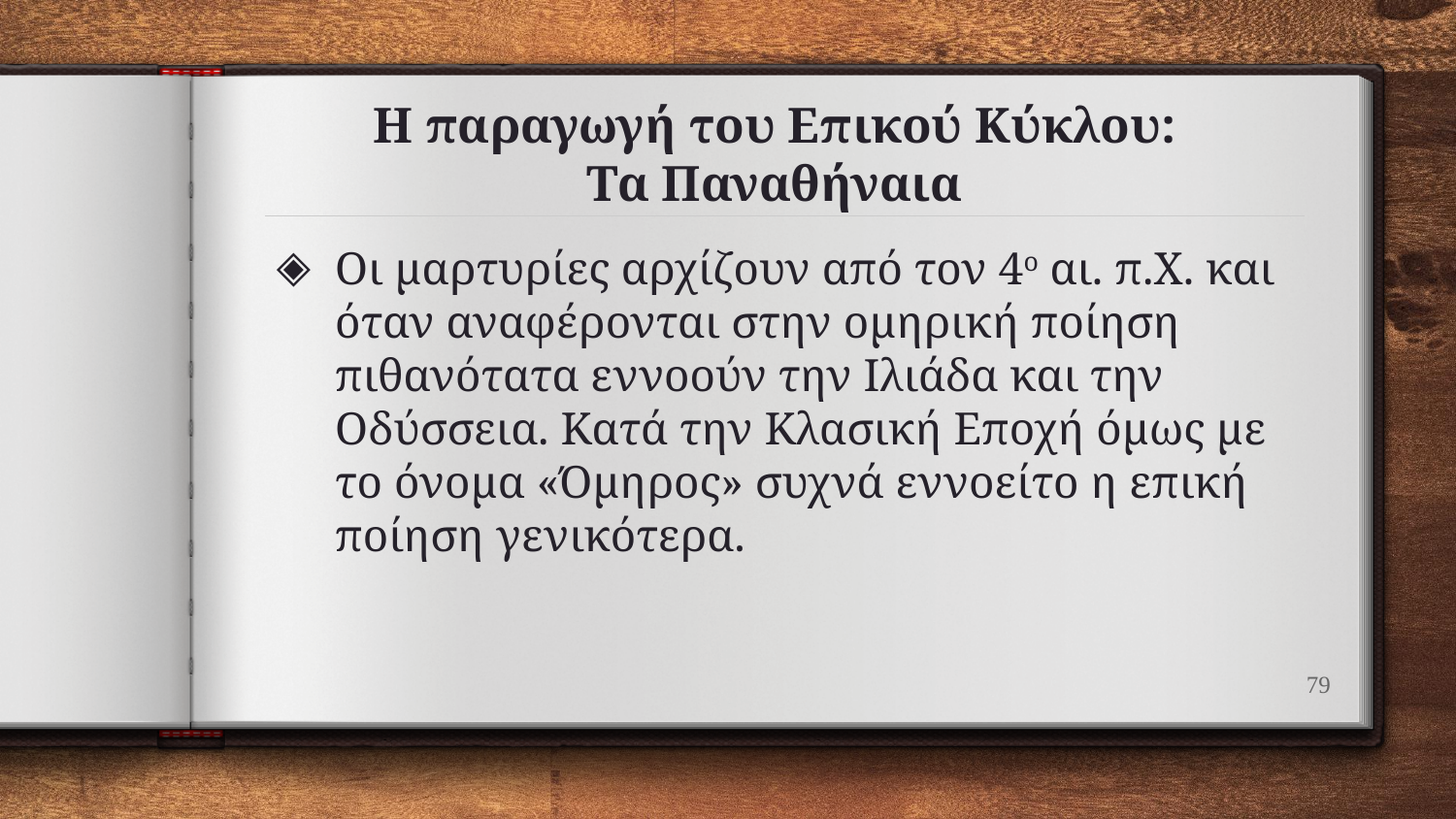

# H παραγωγή του Επικού Κύκλου: Τα Παναθήναια
Οι μαρτυρίες αρχίζουν από τον 4ο αι. π.Χ. και όταν αναφέρονται στην ομηρική ποίηση πιθανότατα εννοούν την Ιλιάδα και την Οδύσσεια. Κατά την Κλασική Εποχή όμως με το όνομα «Όμηρος» συχνά εννοείτο η επική ποίηση γενικότερα.

79